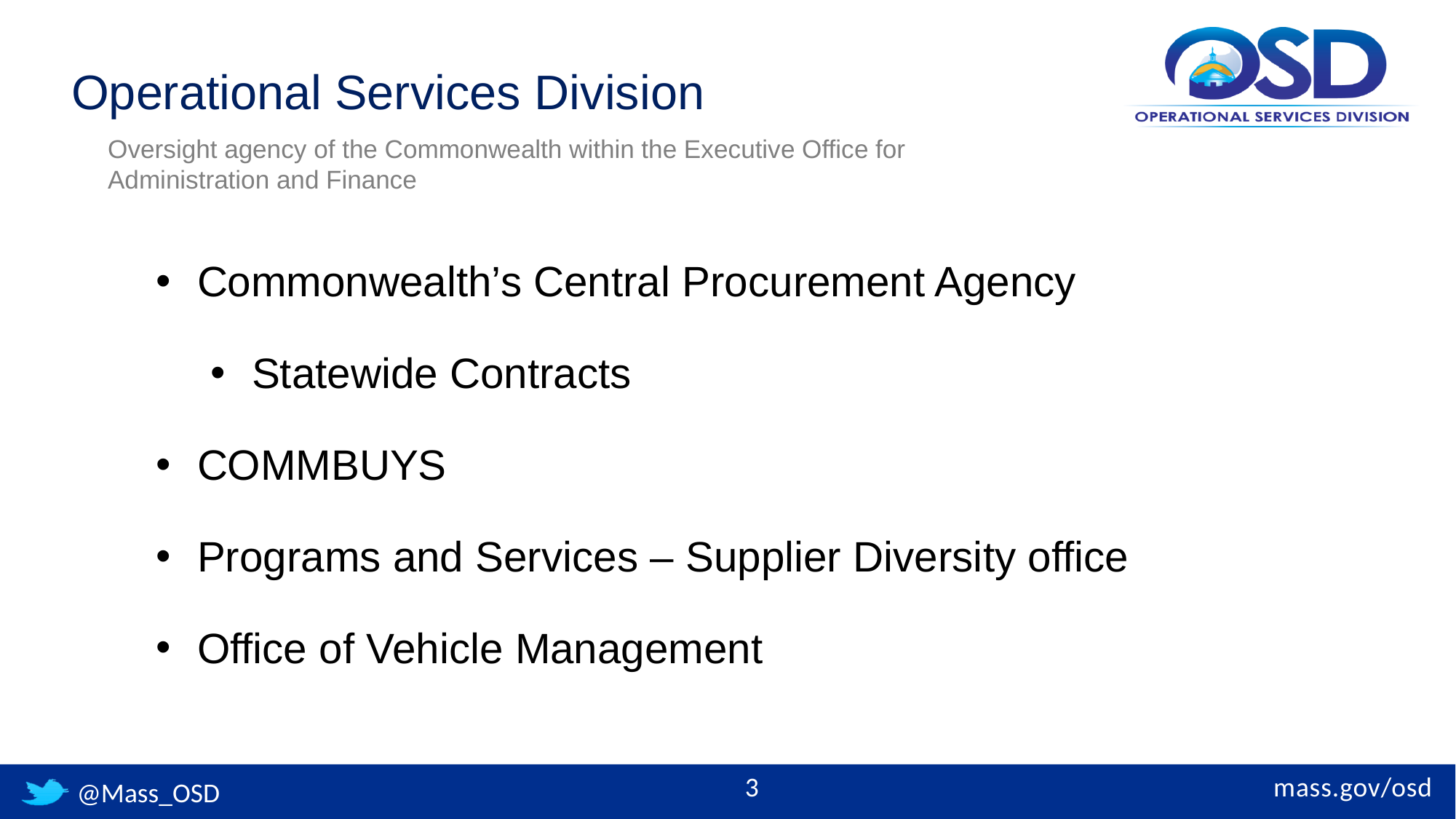

# Operational Services Division
Oversight agency of the Commonwealth within the Executive Office for Administration and Finance
Commonwealth’s Central Procurement Agency

Statewide Contracts

COMMBUYS

Programs and Services – Supplier Diversity office

Office of Vehicle Management